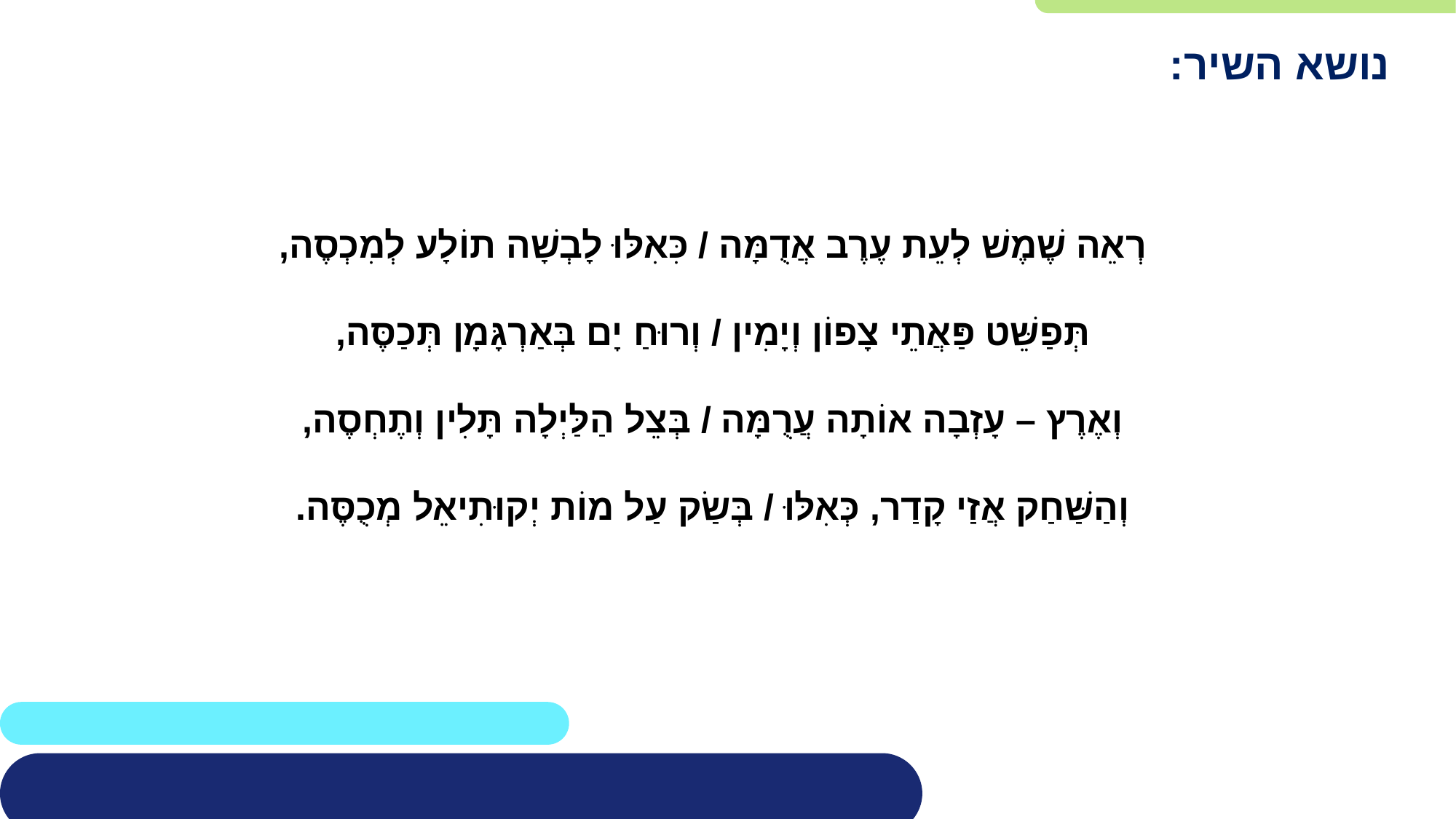

נושא השיר:

רְאֵה שֶׁמֶשׁ לְעֵת עֶרֶב אֲדֻמָּה / כִּאִלּוּ לָבְשָׁה תוֹלָע לְמִכְסֶה,
תְּפַשֵּׁט פַּאֲתֵי צָפוֹן וְיָמִין / וְרוּחַ יָם בְּאַרְגָּמָן תְּכַסֶּה,
וְאֶרֶץ – עָזְבָה אוֹתָה עֲרֻמָּה / בְּצֵל הַלַּיְלָה תָּלִין וְתֶחְסֶה,
וְהַשַּׁחַק אֲזַי קָדַר, כְּאִלּוּ / בְּשַׂק עַל מוֹת יְקוּתִיאֵל מְכֻסֶּה.